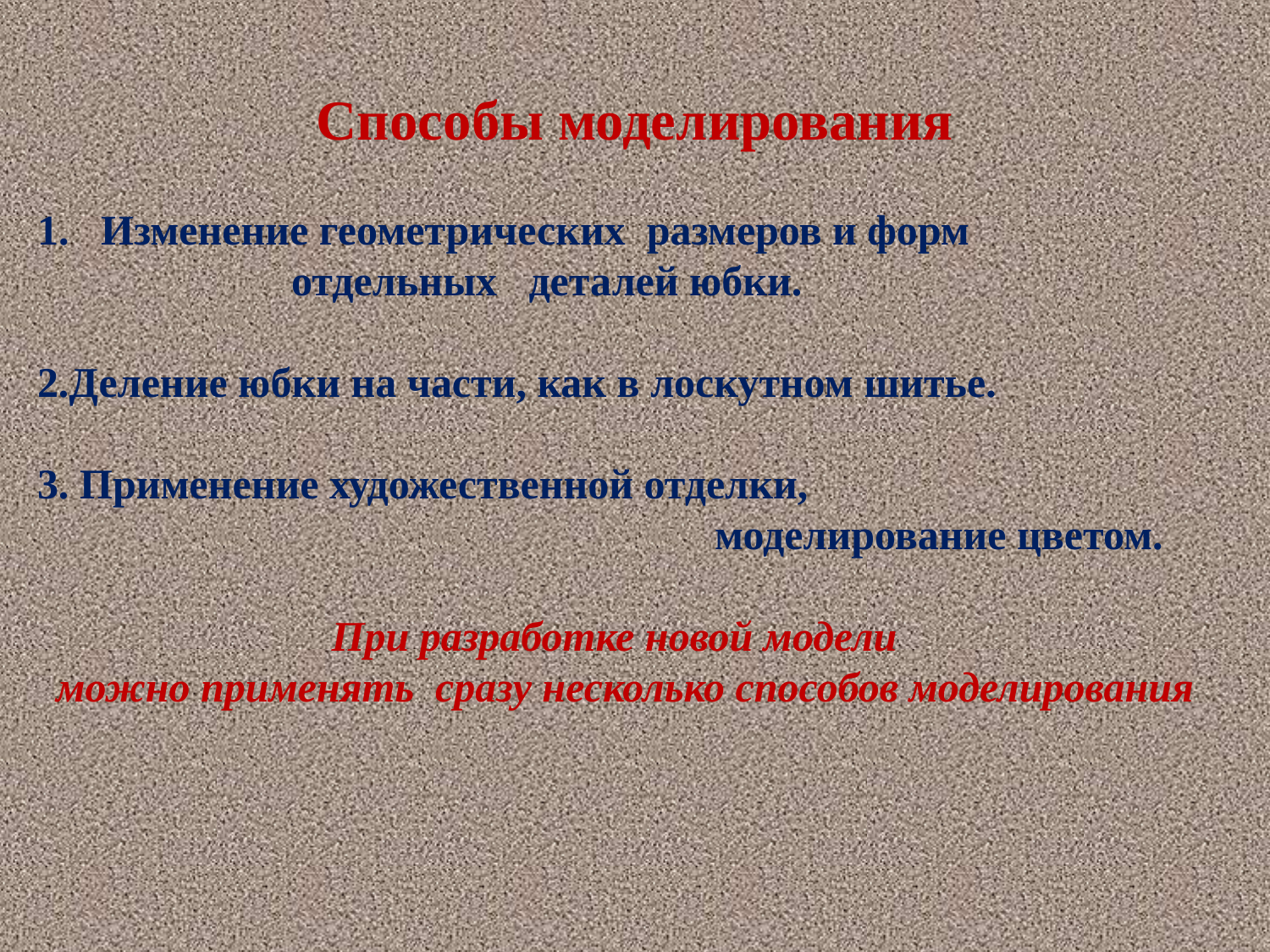

# Способы моделирования
Изменение геометрических  размеров и форм
                        отдельных   деталей юбки.

2.Деление юбки на части, как в лоскутном шитье.

3. Применение художественной отделки,
                                                                моделирование цветом.

При разработке новой модели
можно применять  сразу несколько способов моделирования